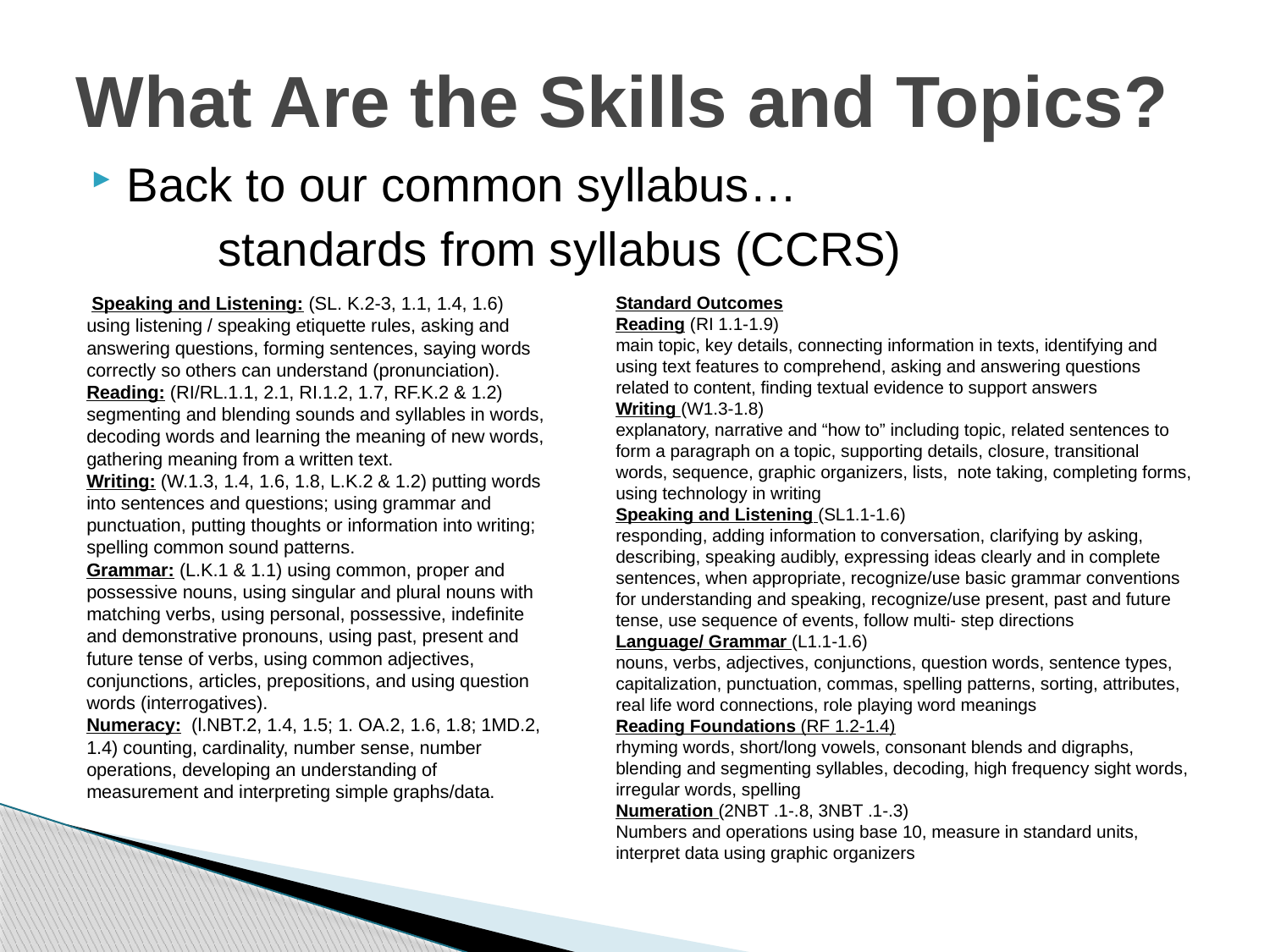

# What Are the Skills and Topics?
Back to our common syllabus…
 	standards from syllabus (CCRS)
 Speaking and Listening: (SL. K.2-3, 1.1, 1.4, 1.6) using listening / speaking etiquette rules, asking and answering questions, forming sentences, saying words correctly so others can understand (pronunciation).
Reading: (RI/RL.1.1, 2.1, RI.1.2, 1.7, RF.K.2 & 1.2) segmenting and blending sounds and syllables in words, decoding words and learning the meaning of new words, gathering meaning from a written text.
Writing: (W.1.3, 1.4, 1.6, 1.8, L.K.2 & 1.2) putting words into sentences and questions; using grammar and punctuation, putting thoughts or information into writing; spelling common sound patterns.
Grammar: (L.K.1 & 1.1) using common, proper and possessive nouns, using singular and plural nouns with matching verbs, using personal, possessive, indefinite and demonstrative pronouns, using past, present and future tense of verbs, using common adjectives, conjunctions, articles, prepositions, and using question words (interrogatives).
Numeracy:  (l.NBT.2, 1.4, 1.5; 1. OA.2, 1.6, 1.8; 1MD.2, 1.4) counting, cardinality, number sense, number operations, developing an understanding of measurement and interpreting simple graphs/data.

Standard Outcomes
Reading (RI 1.1-1.9)
main topic, key details, connecting information in texts, identifying and using text features to comprehend, asking and answering questions related to content, finding textual evidence to support answers
Writing (W1.3-1.8)
explanatory, narrative and “how to” including topic, related sentences to form a paragraph on a topic, supporting details, closure, transitional words, sequence, graphic organizers, lists,  note taking, completing forms, using technology in writing
Speaking and Listening (SL1.1-1.6)
responding, adding information to conversation, clarifying by asking, describing, speaking audibly, expressing ideas clearly and in complete sentences, when appropriate, recognize/use basic grammar conventions for understanding and speaking, recognize/use present, past and future tense, use sequence of events, follow multi- step directions
Language/ Grammar (L1.1-1.6)
nouns, verbs, adjectives, conjunctions, question words, sentence types, capitalization, punctuation, commas, spelling patterns, sorting, attributes, real life word connections, role playing word meanings
Reading Foundations (RF 1.2-1.4)
rhyming words, short/long vowels, consonant blends and digraphs, blending and segmenting syllables, decoding, high frequency sight words, irregular words, spelling
Numeration (2NBT .1-.8, 3NBT .1-.3)
Numbers and operations using base 10, measure in standard units, interpret data using graphic organizers